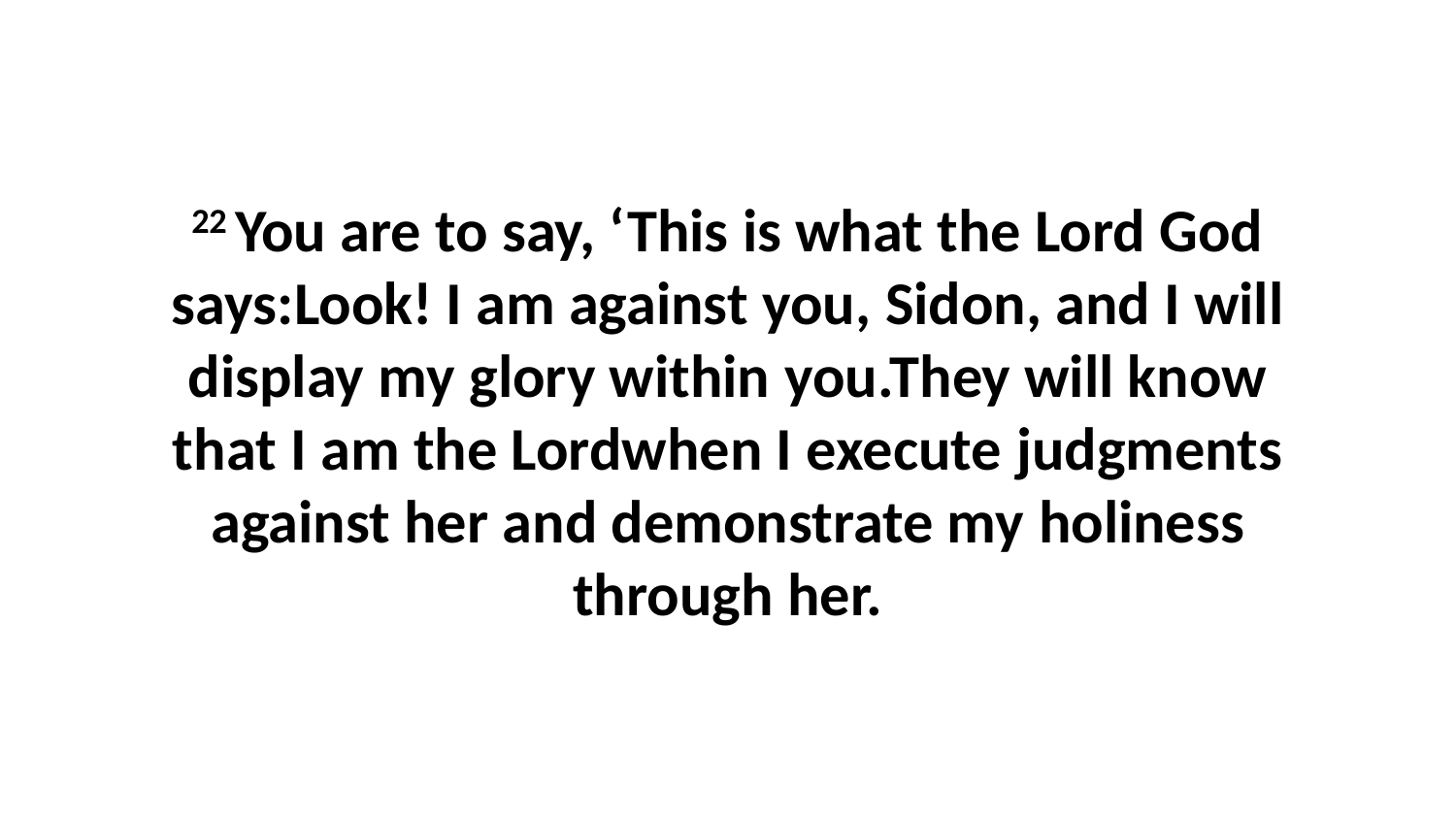

22 You are to say, ‘This is what the Lord God says:Look! I am against you, Sidon, and I will display my glory within you.They will know that I am the Lordwhen I execute judgments against her and demonstrate my holiness through her.